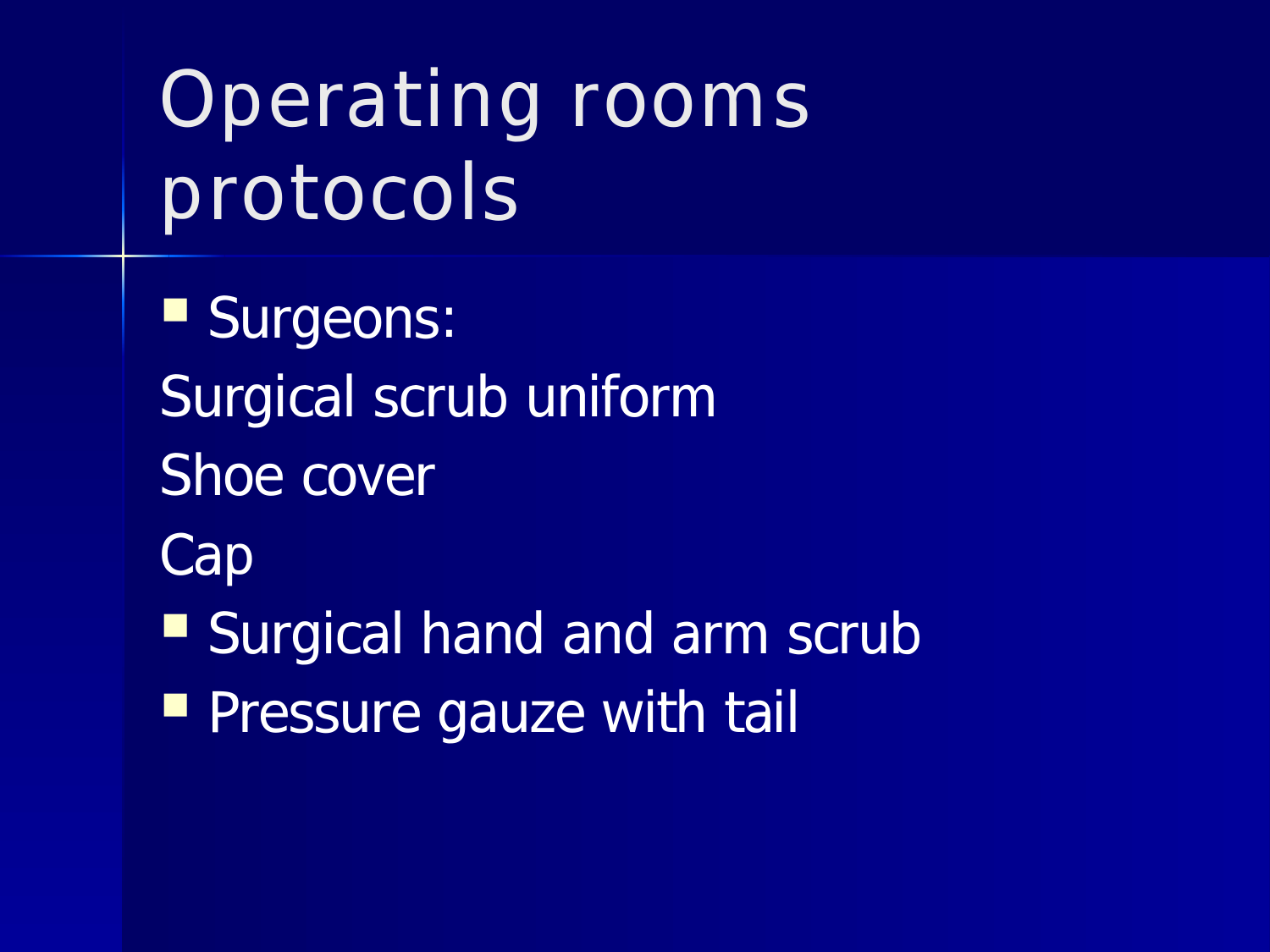

# Operating rooms protocols
Surgeons:
Surgical scrub uniform
Shoe cover
Cap
Surgical hand and arm scrub
Pressure gauze with tail